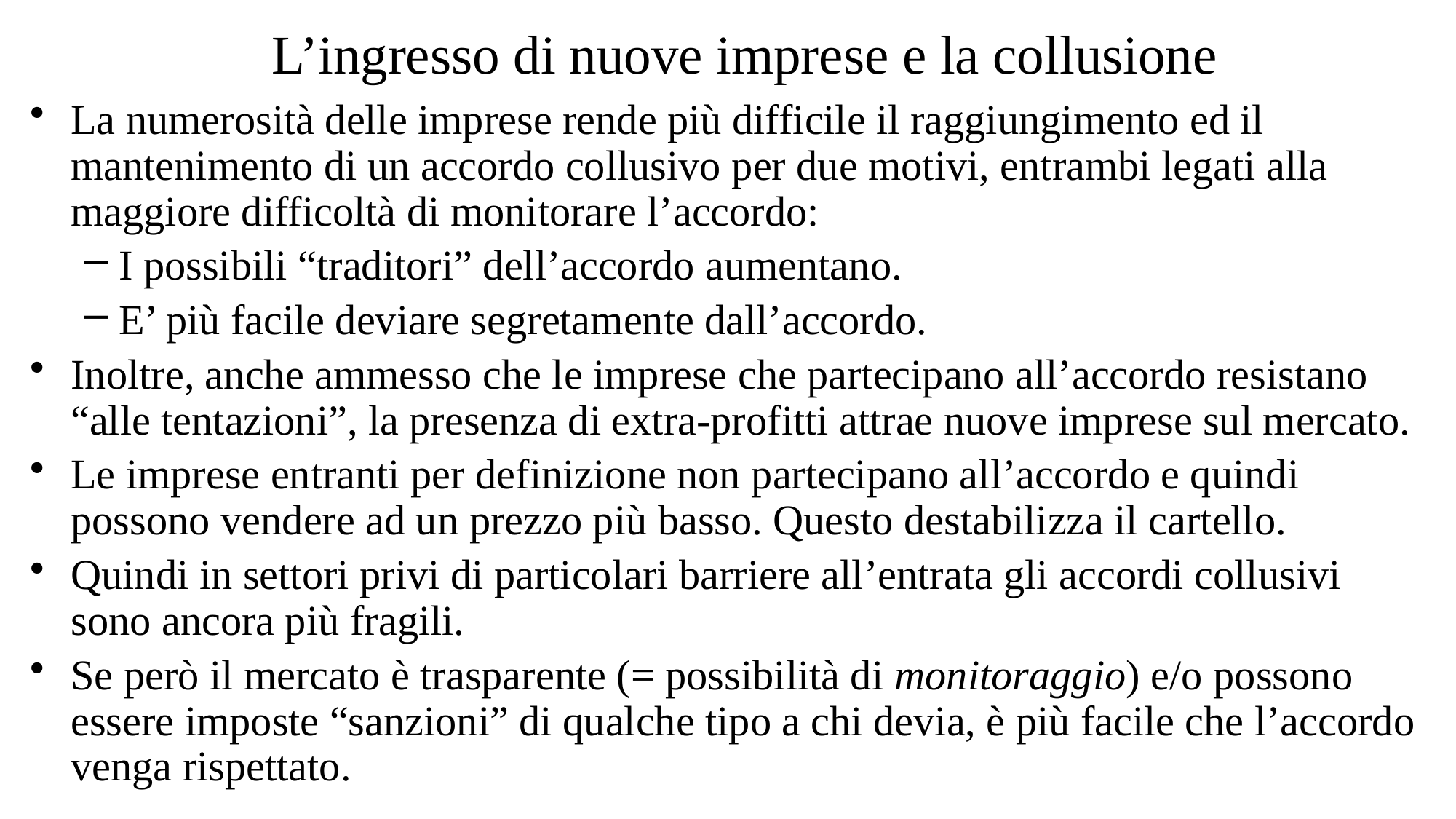

# L’ingresso di nuove imprese e la collusione
La numerosità delle imprese rende più difficile il raggiungimento ed il mantenimento di un accordo collusivo per due motivi, entrambi legati alla maggiore difficoltà di monitorare l’accordo:
I possibili “traditori” dell’accordo aumentano.
E’ più facile deviare segretamente dall’accordo.
Inoltre, anche ammesso che le imprese che partecipano all’accordo resistano “alle tentazioni”, la presenza di extra-profitti attrae nuove imprese sul mercato.
Le imprese entranti per definizione non partecipano all’accordo e quindi possono vendere ad un prezzo più basso. Questo destabilizza il cartello.
Quindi in settori privi di particolari barriere all’entrata gli accordi collusivi sono ancora più fragili.
Se però il mercato è trasparente (= possibilità di monitoraggio) e/o possono essere imposte “sanzioni” di qualche tipo a chi devia, è più facile che l’accordo venga rispettato.